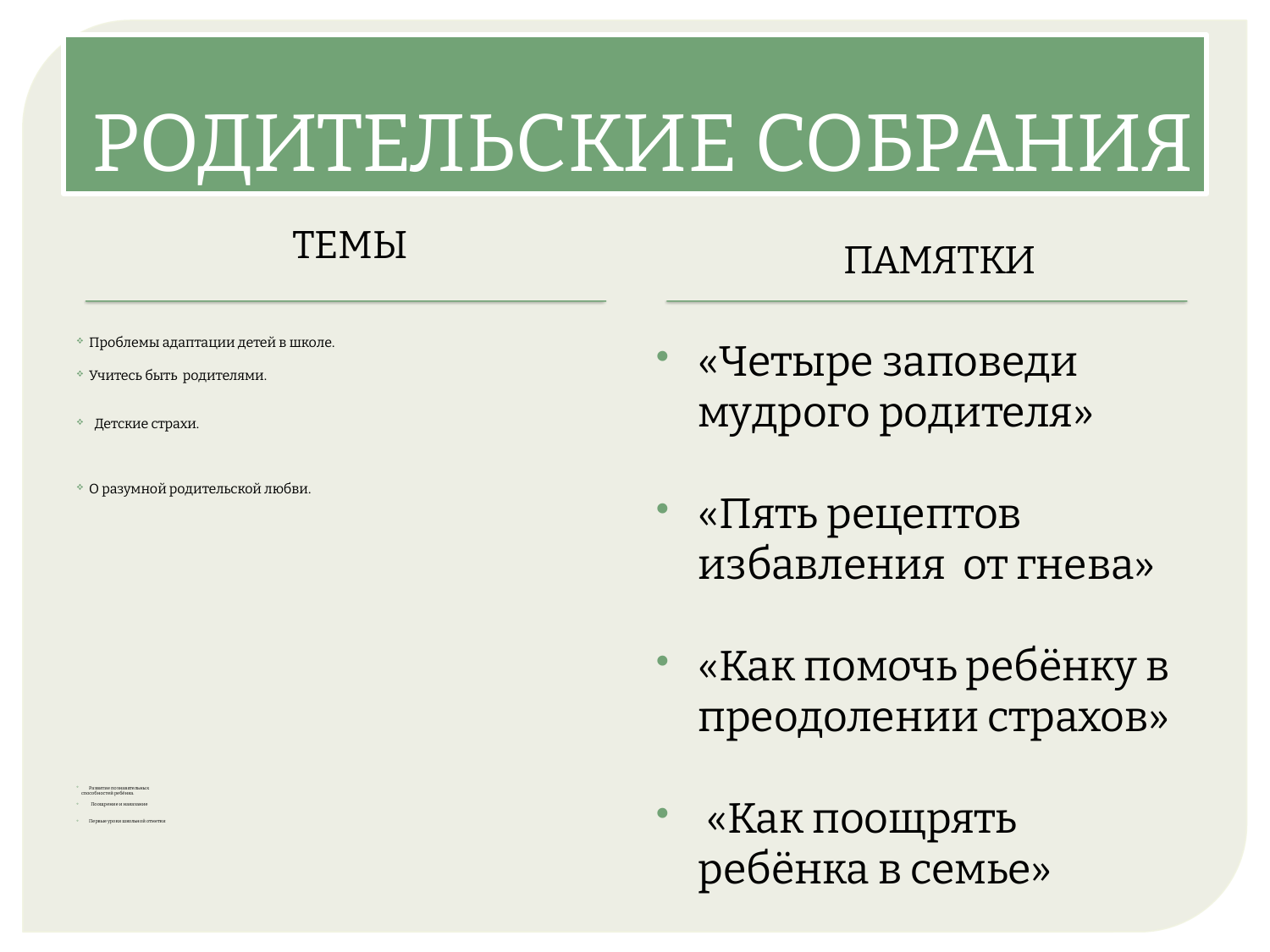

# РОДИТЕЛЬСКИЕ СОБРАНИЯ
 ТЕМЫ
  Памятки
Проблемы адаптации детей в школе.

Учитесь быть  родителями.

  Детские страхи.

О разумной родительской любви.

Развитие познавательных
      способностей ребёнка.

  Поощрение и наказание

Первые уроки школьной отметки

«Четыре заповеди мудрого родителя»

«Пять рецептов избавления  от гнева»

«Как помочь ребёнку в преодолении страхов»

 «Как поощрять ребёнка в семье»